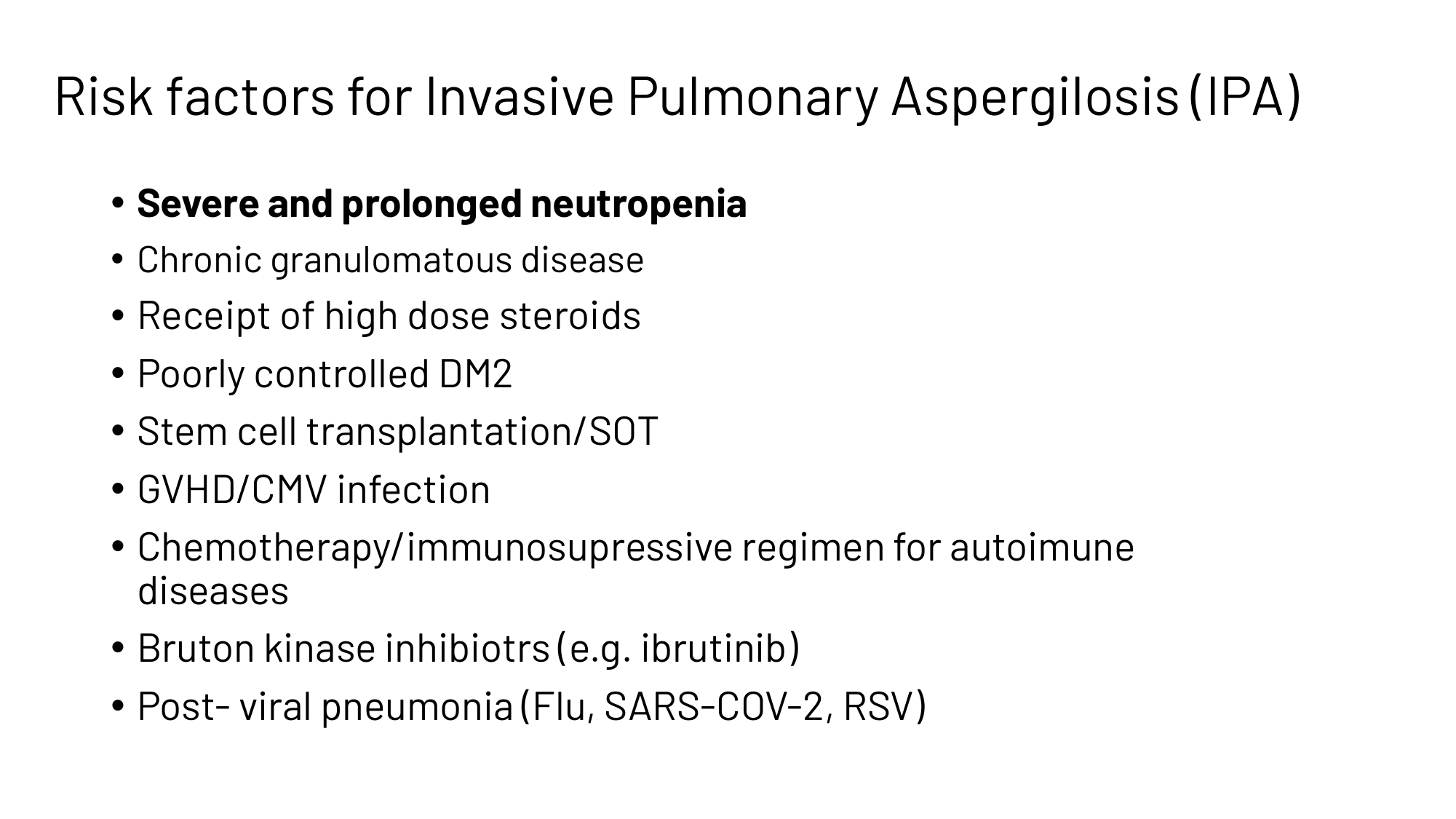

# Risk factors for Invasive Pulmonary Aspergilosis (IPA)
Severe and prolonged neutropenia
Chronic granulomatous disease
Receipt of high dose steroids
Poorly controlled DM2
Stem cell transplantation/SOT
GVHD/CMV infection
Chemotherapy/immunosupressive regimen for autoimune diseases
Bruton kinase inhibiotrs (e.g. ibrutinib)
Post- viral pneumonia (Flu, SARS-COV-2, RSV)